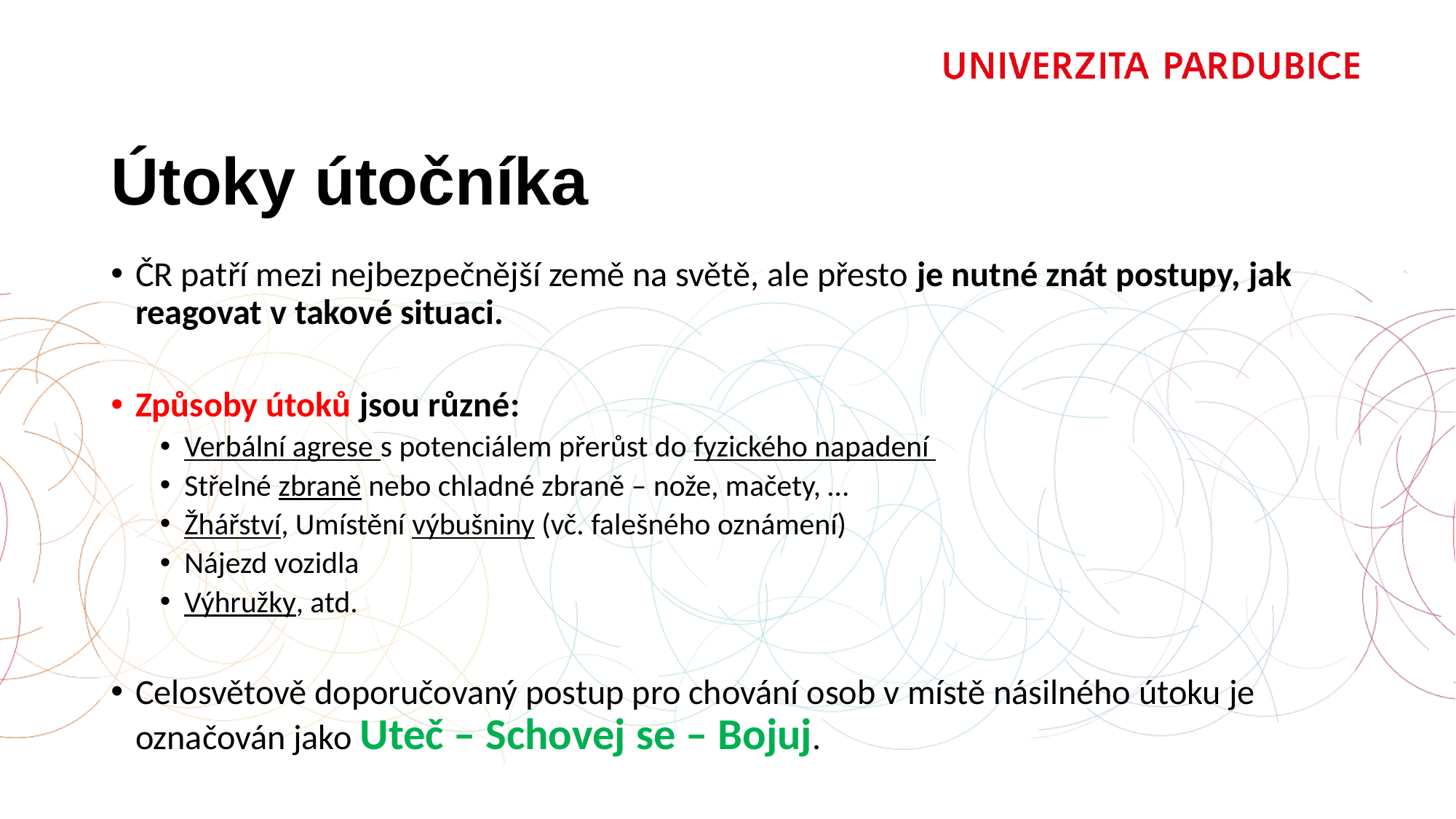

# Útoky útočníka
ČR patří mezi nejbezpečnější země na světě, ale přesto je nutné znát postupy, jak reagovat v takové situaci.

Způsoby útoků jsou různé:
Verbální agrese s potenciálem přerůst do fyzického napadení
Střelné zbraně nebo chladné zbraně – nože, mačety, …
Žhářství, Umístění výbušniny (vč. falešného oznámení)
Nájezd vozidla
Výhružky, atd.

Celosvětově doporučovaný postup pro chování osob v místě násilného útoku je označován jako Uteč – Schovej se – Bojuj.